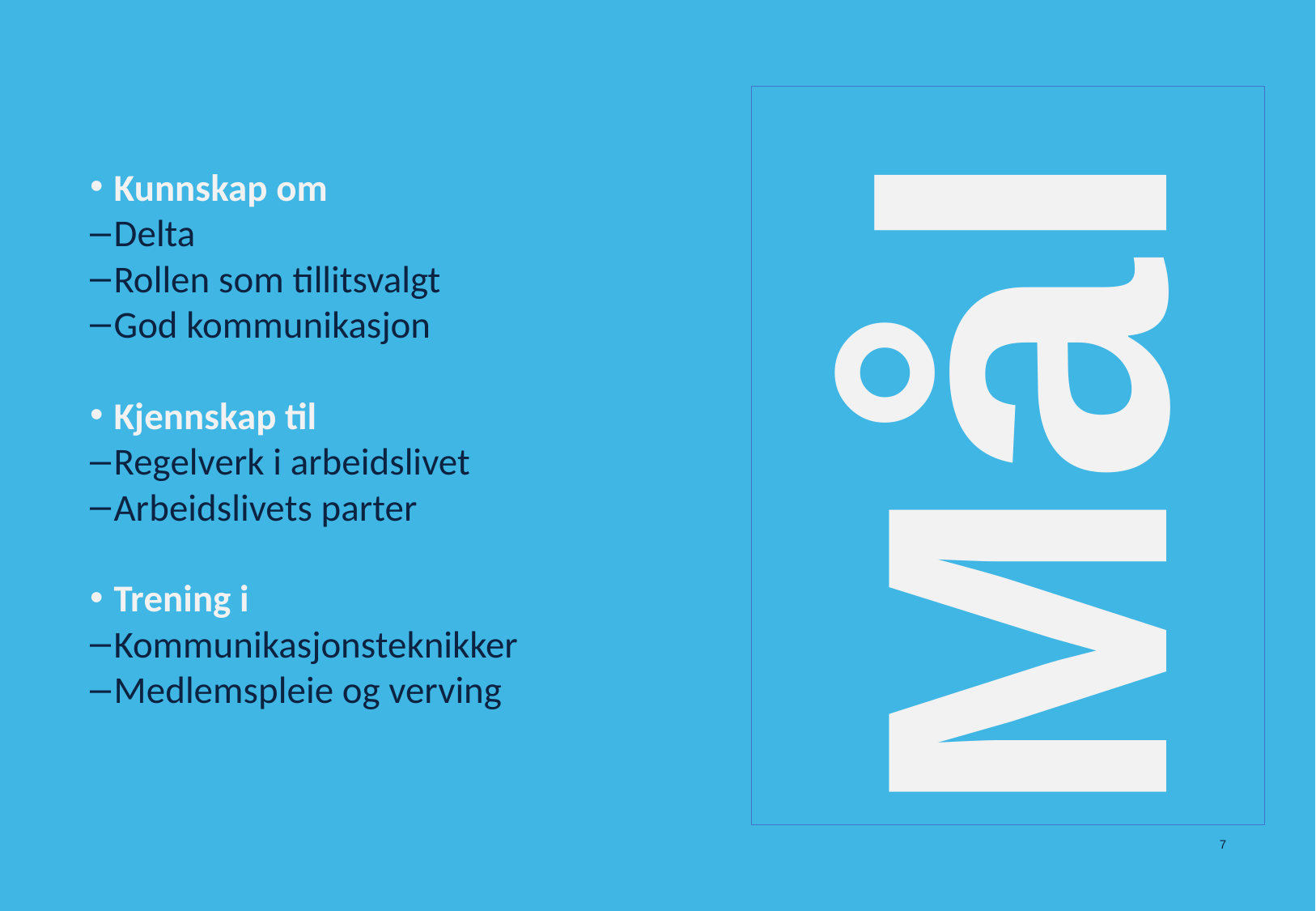

#
Mål
Kunnskap om
Delta
Rollen som tillitsvalgt
God kommunikasjon

Kjennskap til
Regelverk i arbeidslivet
Arbeidslivets parter

Trening i
Kommunikasjonsteknikker
Medlemspleie og verving

7